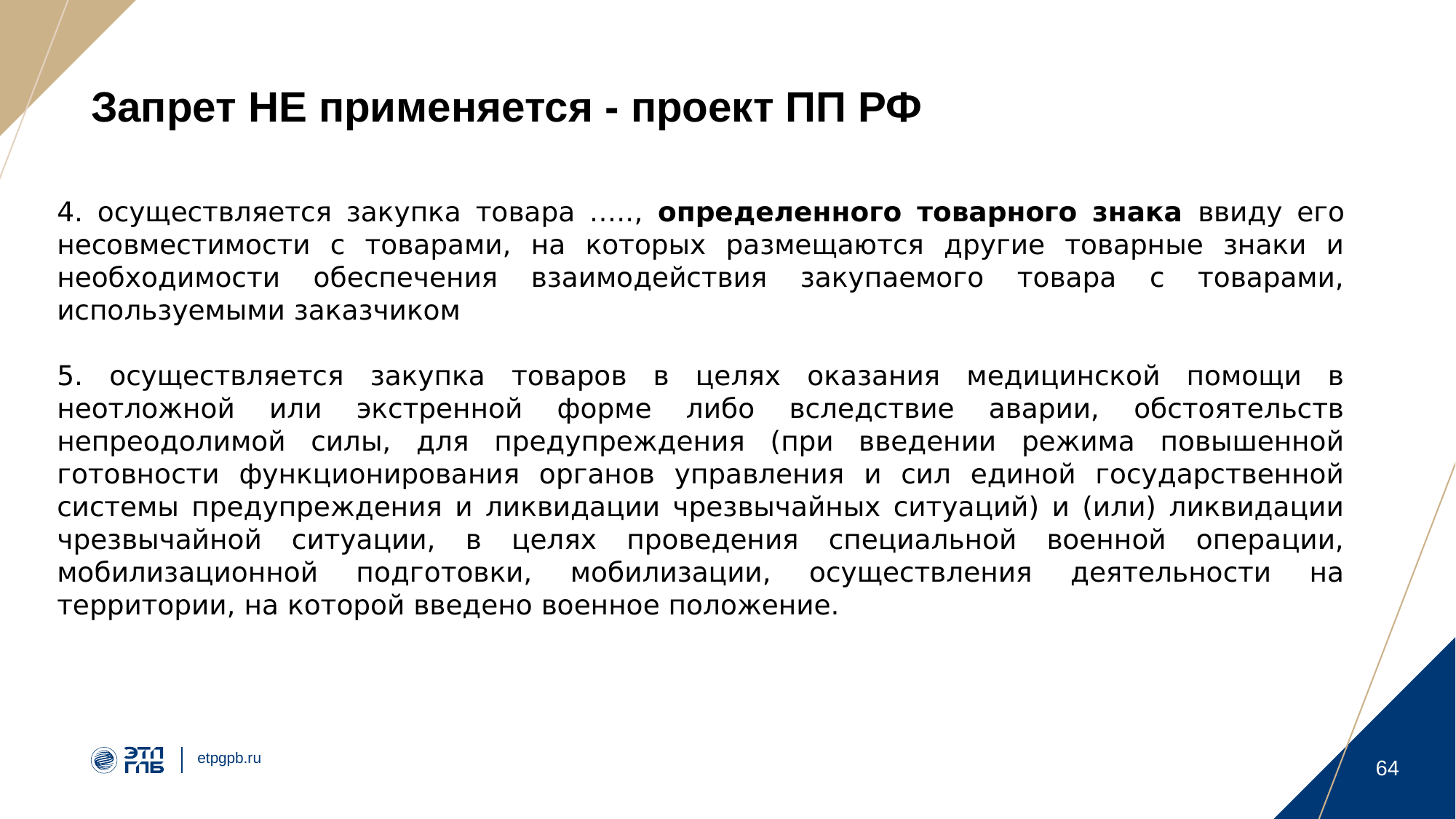

# Запрет НЕ применяется - проект ПП РФ
4. осуществляется закупка товара ….., определенного товарного знака ввиду его несовместимости с товарами, на которых размещаются другие товарные знаки и необходимости обеспечения взаимодействия закупаемого товара с товарами, используемыми заказчиком

5. осуществляется закупка товаров в целях оказания медицинской помощи в неотложной или экстренной форме либо вследствие аварии, обстоятельств непреодолимой силы, для предупреждения (при введении режима повышенной готовности функционирования органов управления и сил единой государственной системы предупреждения и ликвидации чрезвычайных ситуаций) и (или) ликвидации чрезвычайной ситуации, в целях проведения специальной военной операции, мобилизационной подготовки, мобилизации, осуществления деятельности на территории, на которой введено военное положение.